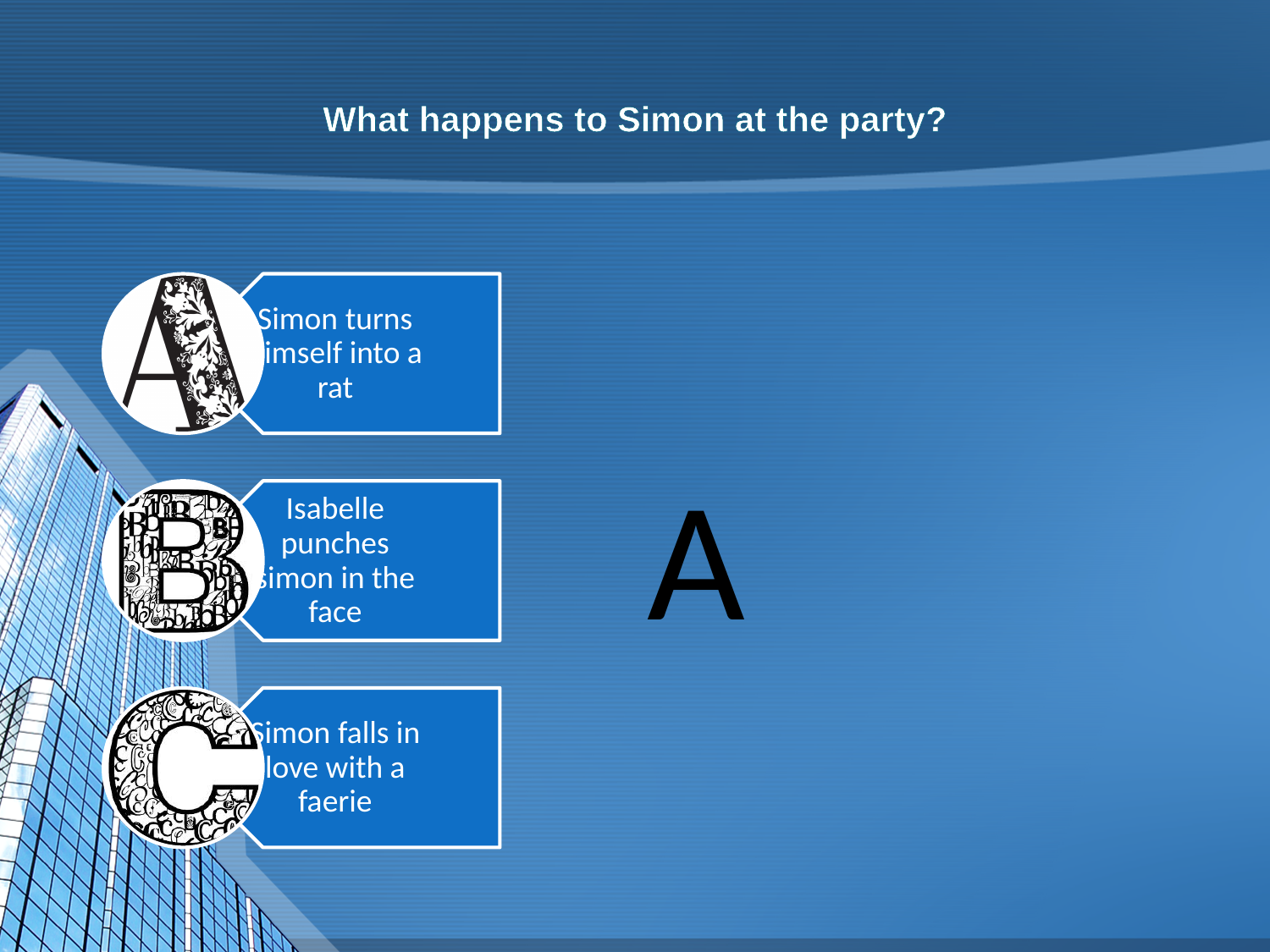

# What happens to Simon at the party?
Simon turns himself into a rat
Isabelle punches simon in the face
Simon falls in love with a faerie
A